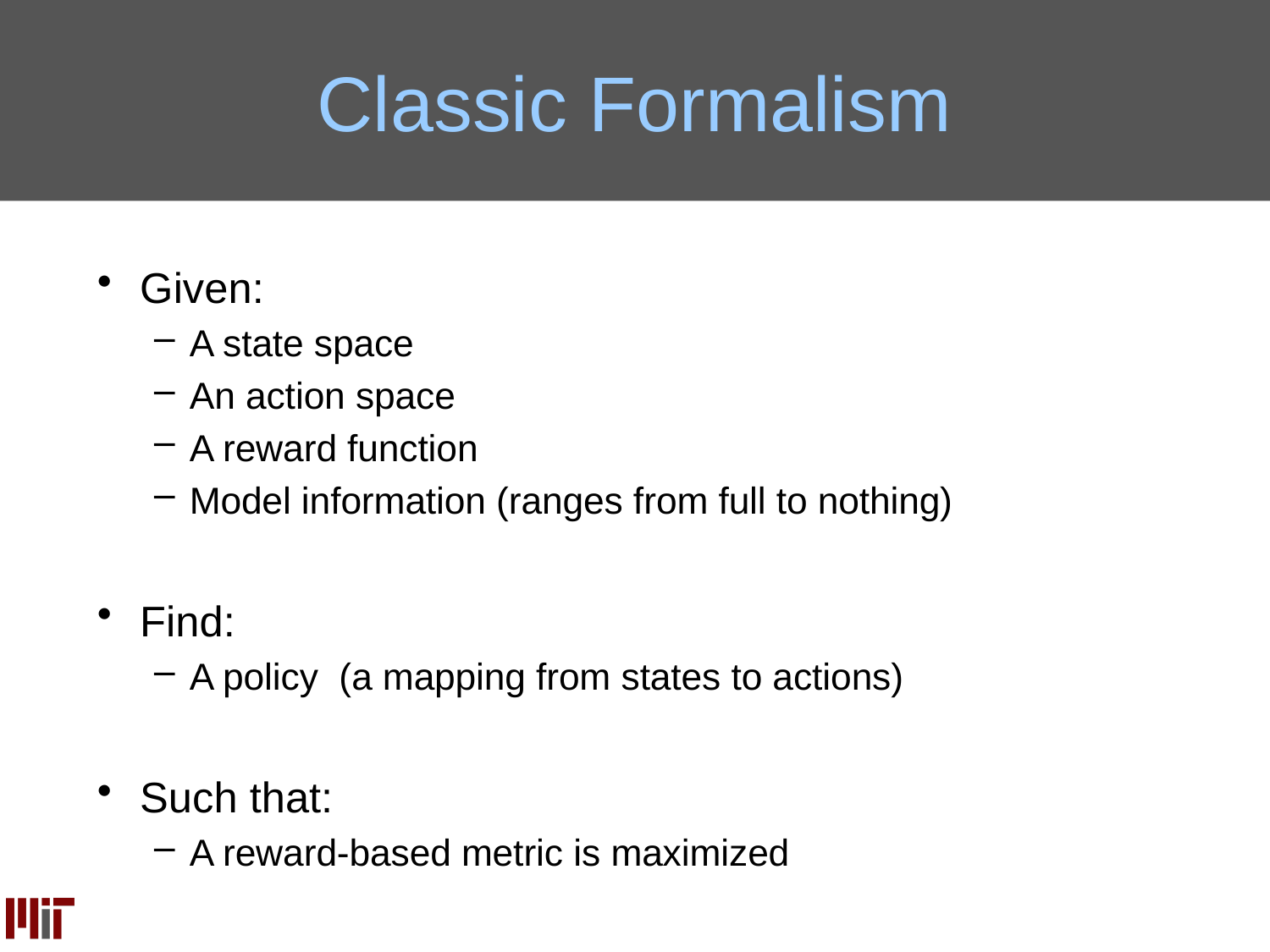

# Classic Formalism
Given:
A state space
An action space
A reward function
Model information (ranges from full to nothing)

Find:
A policy  (a mapping from states to actions)

Such that:
A reward-based metric is maximized